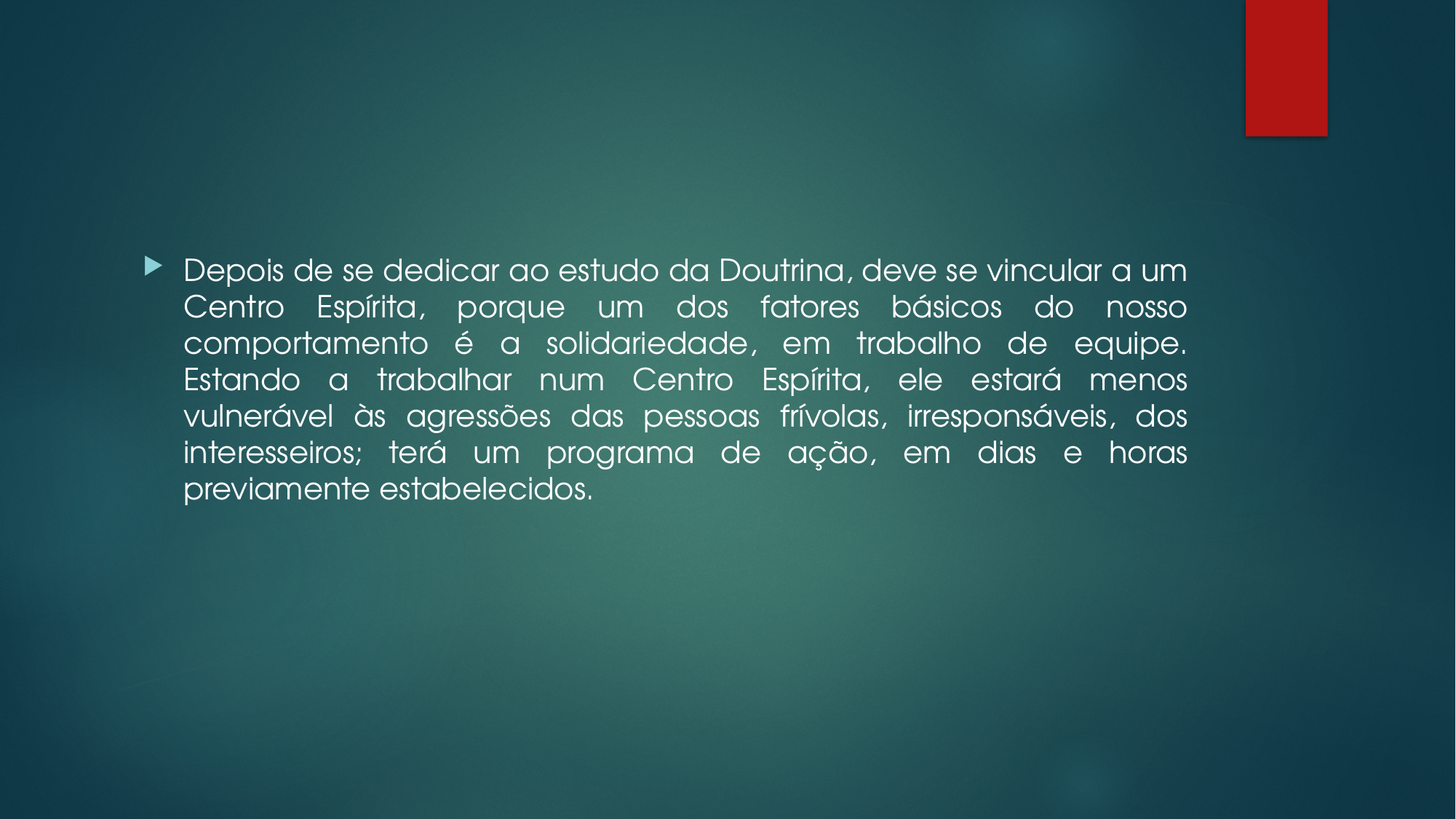

#
Depois de se dedicar ao estudo da Doutrina, deve se vincular a um Centro Espírita, porque um dos fatores básicos do nosso comportamento é a solidariedade, em trabalho de equipe. Estando a trabalhar num Centro Espírita, ele estará menos vulnerável às agressões das pessoas frívolas, irresponsáveis, dos interesseiros; terá um programa de ação, em dias e horas previamente estabelecidos.